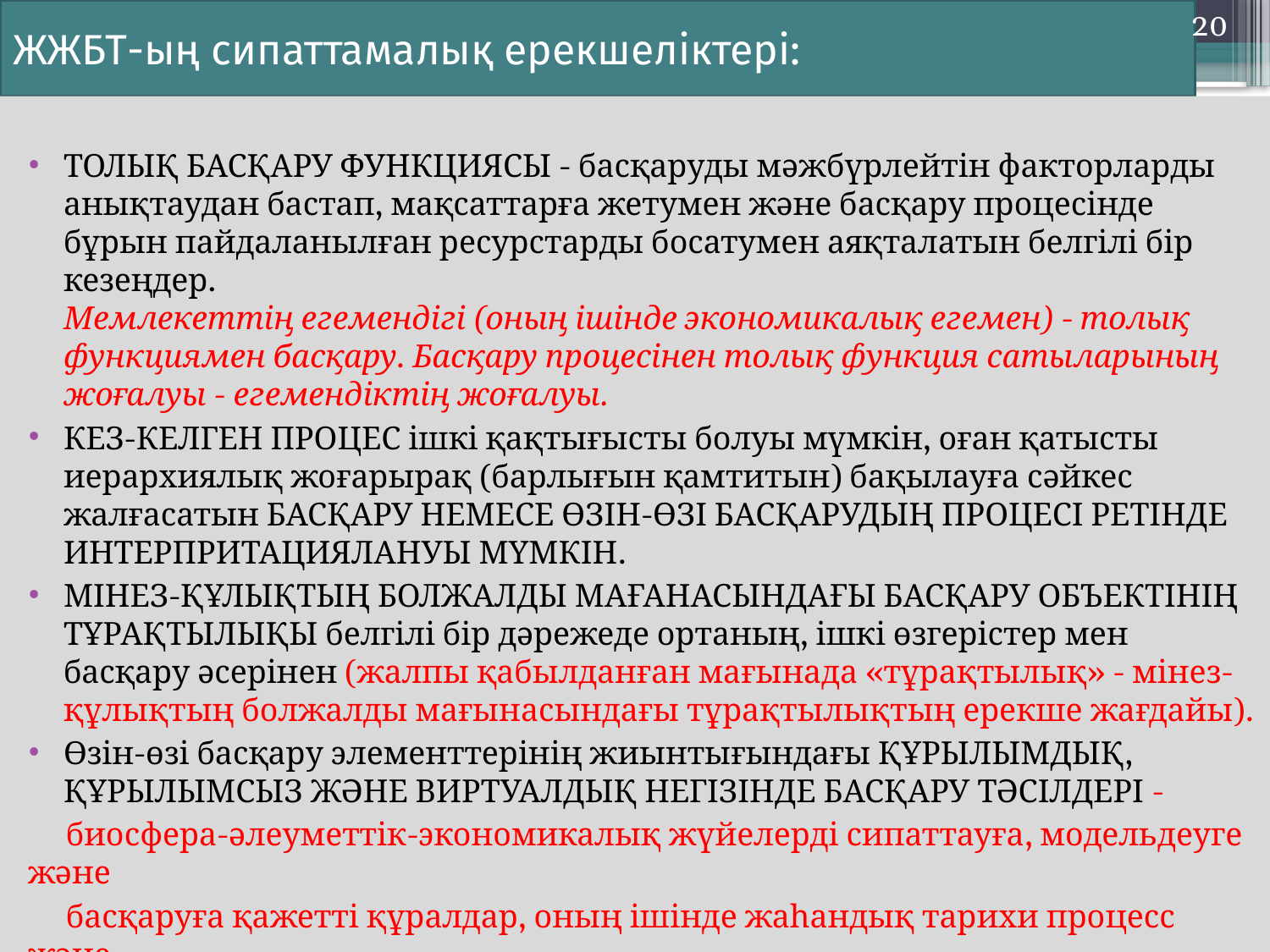

# ЖЖБТ-ың сипаттамалық ерекшеліктері:
20

ТОЛЫҚ БАСҚАРУ ФУНКЦИЯСЫ - басқаруды мәжбүрлейтін факторларды анықтаудан бастап, мақсаттарға жетумен және басқару процесінде бұрын пайдаланылған ресурстарды босатумен аяқталатын белгілі бір кезеңдер.
Мемлекеттің егемендігі (оның ішінде экономикалық егемен) - толық функциямен басқару. Басқару процесінен толық функция сатыларының жоғалуы - егемендіктің жоғалуы.
КЕЗ-КЕЛГЕН ПРОЦЕС ішкі қақтығысты болуы мүмкін, оған қатысты иерархиялық жоғарырақ (барлығын қамтитын) бақылауға сәйкес жалғасатын БАСҚАРУ НЕМЕСЕ ӨЗІН-ӨЗІ БАСҚАРУДЫҢ ПРОЦЕСІ РЕТІНДЕ ИНТЕРПРИТАЦИЯЛАНУЫ МҮМКІН.
МІНЕЗ-ҚҰЛЫҚТЫҢ БОЛЖАЛДЫ МАҒАНАСЫНДАҒЫ БАСҚАРУ ОБЪЕКТІНІҢ ТҰРАҚТЫЛЫҚЫ белгілі бір дәрежеде ортаның, ішкі өзгерістер мен басқару әсерінен (жалпы қабылданған мағынада «тұрақтылық» - мінез-құлықтың болжалды мағынасындағы тұрақтылықтың ерекше жағдайы).
Өзін-өзі басқару элементтерінің жиынтығындағы ҚҰРЫЛЫМДЫҚ, ҚҰРЫЛЫМСЫЗ ЖӘНЕ ВИРТУАЛДЫҚ НЕГІЗІНДЕ БАСҚАРУ ТӘСІЛДЕРІ -
     биосфера-әлеуметтік-экономикалық жүйелерді сипаттауға, модельдеуге және
     басқаруға қажетті құралдар, оның ішінде жаһандық тарихи процесс және
     мәдени ерекшеленетін қоғамдардағы тарихи процестер кезінде.